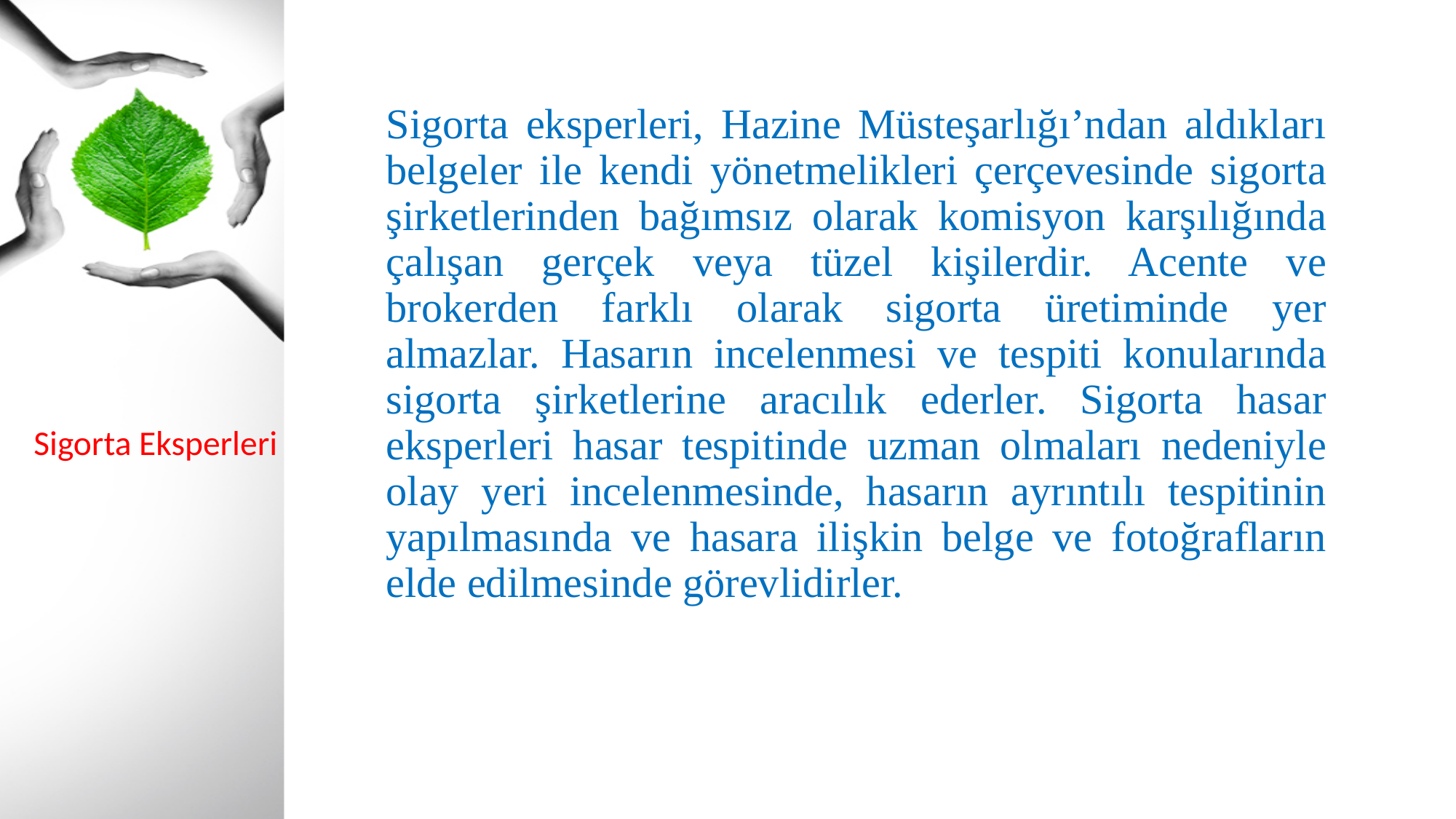

Sigorta eksperleri, Hazine Müsteşarlığı’ndan aldıkları belgeler ile kendi yönetmelikleri çerçevesinde sigorta şirketlerinden bağımsız olarak komisyon karşılığında çalışan gerçek veya tüzel kişilerdir. Acente ve brokerden farklı olarak sigorta üretiminde yer almazlar. Hasarın incelenmesi ve tespiti konularında sigorta şirketlerine aracılık ederler. Sigorta hasar eksperleri hasar tespitinde uzman olmaları nedeniyle olay yeri incelenmesinde, hasarın ayrıntılı tespitinin yapılmasında ve hasara ilişkin belge ve fotoğrafların elde edilmesinde görevlidirler.
# Sigorta Eksperleri